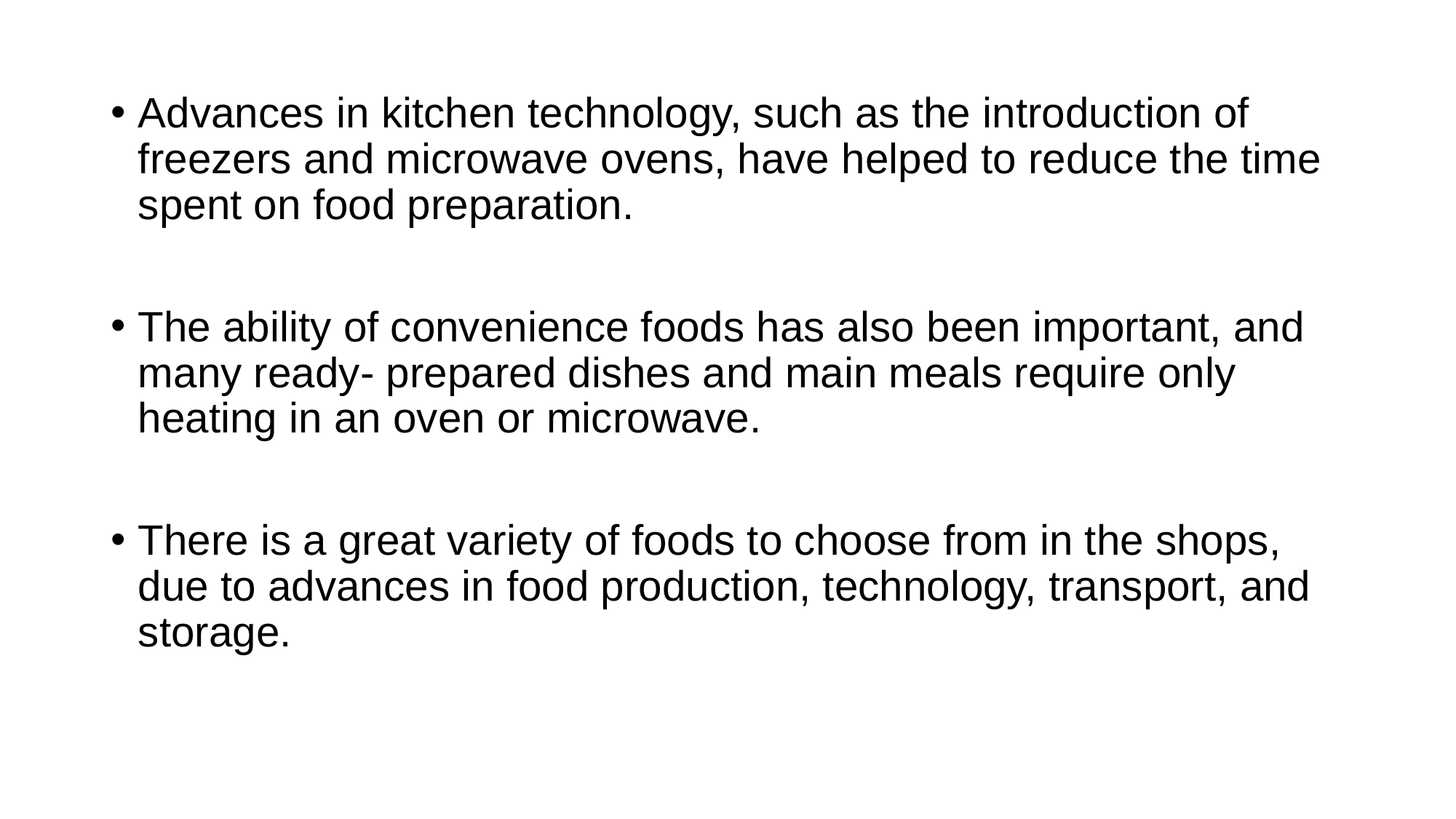

Advances in kitchen technology, such as the introduction of freezers and microwave ovens, have helped to reduce the time spent on food preparation.

The ability of convenience foods has also been important, and many ready- prepared dishes and main meals require only heating in an oven or microwave.

There is a great variety of foods to choose from in the shops, due to advances in food production, technology, transport, and storage.